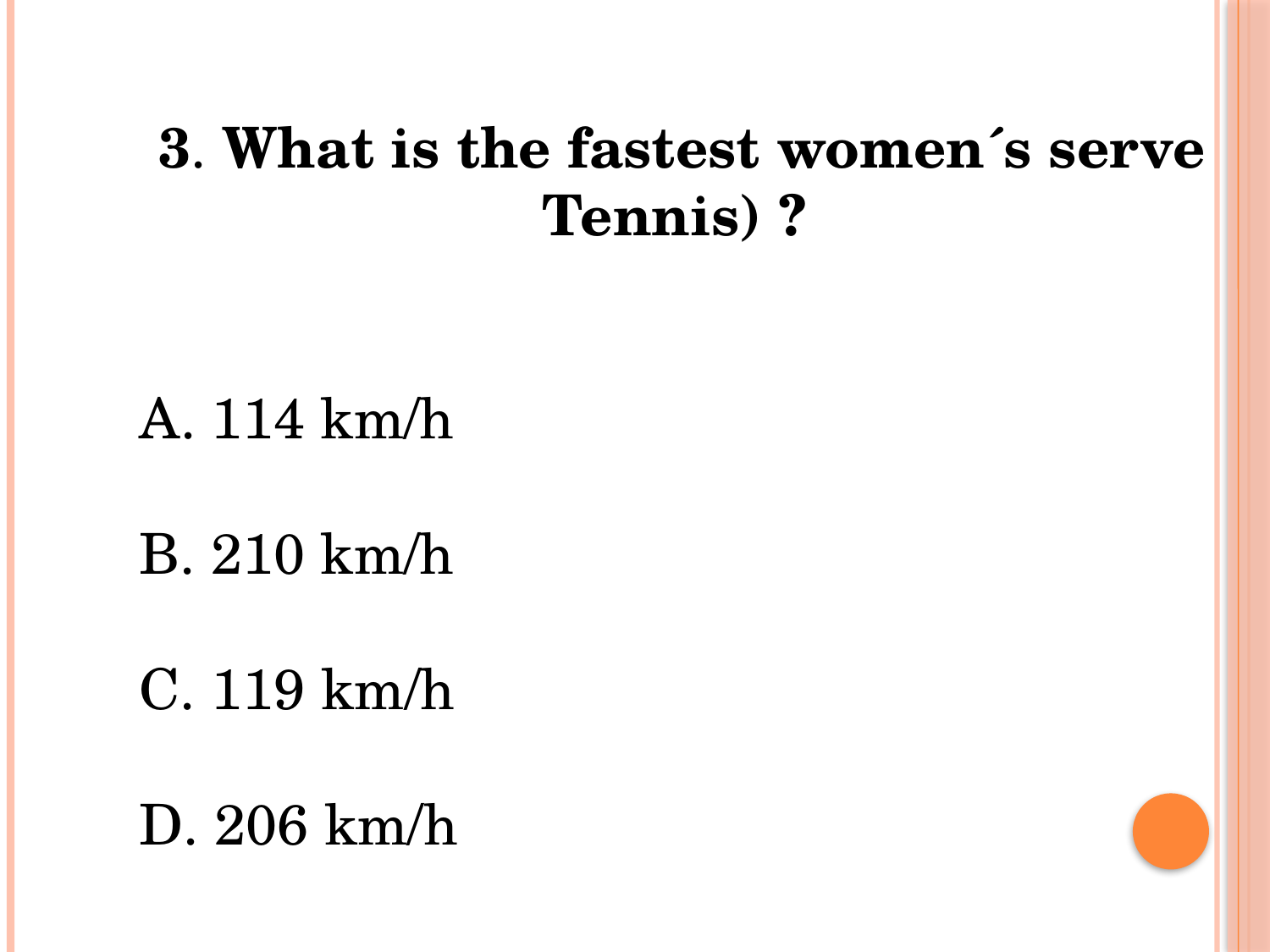

3. What is the fastest women´s serve Tennis) ?

114 km/h

210 km/h

C. 119 km/h

D. 206 km/h